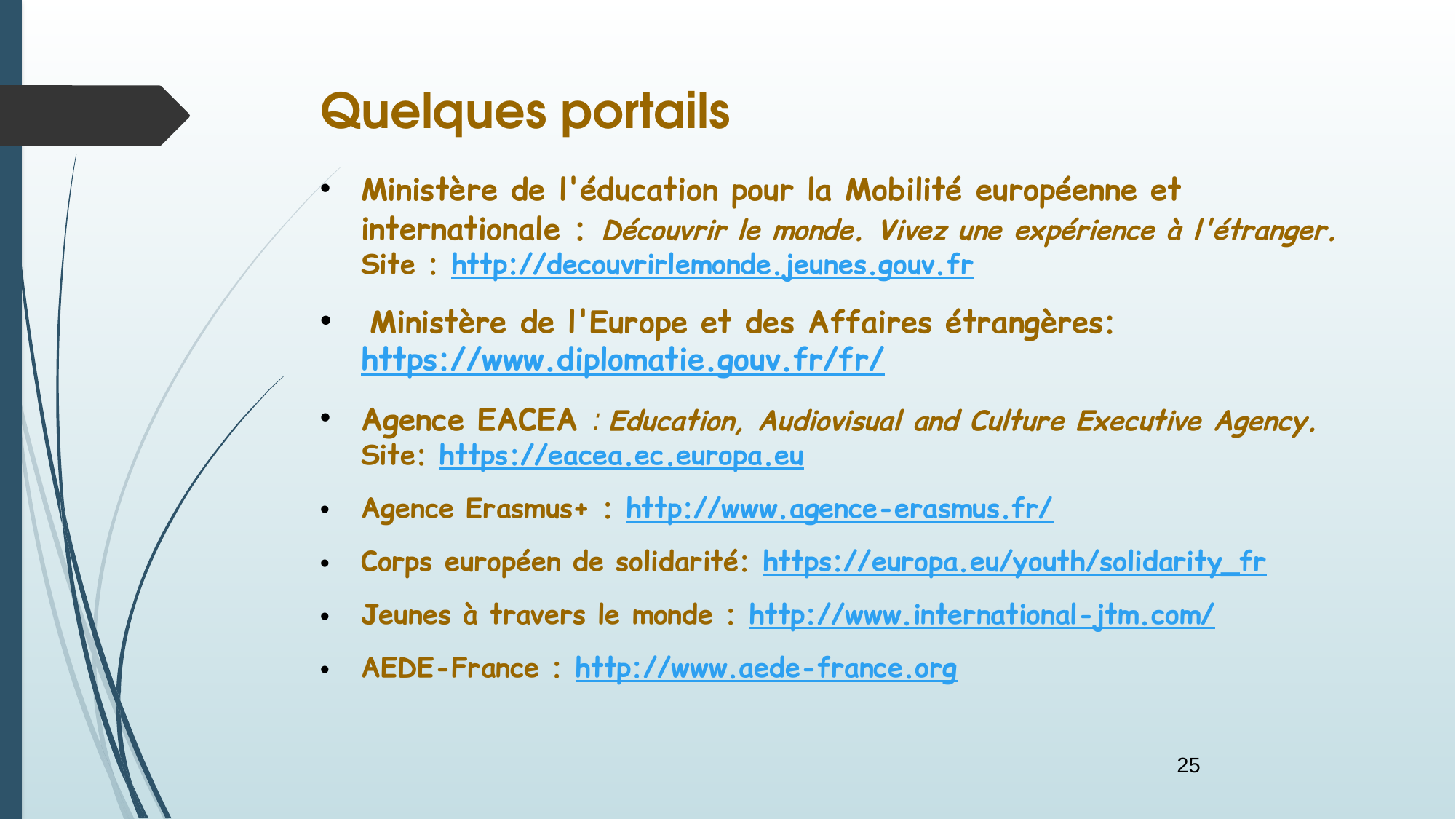

Quelques portails
Ministère de l'éducation pour la Mobilité européenne et internationale : Découvrir le monde. Vivez une expérience à l'étranger. Site : http://decouvrirlemonde.jeunes.gouv.fr
 Ministère de l'Europe et des Affaires étrangères: https://www.diplomatie.gouv.fr/fr/
Agence EACEA : Education, Audiovisual and Culture Executive Agency. Site: https://eacea.ec.europa.eu
Agence Erasmus+ : http://www.agence-erasmus.fr/
Corps européen de solidarité: https://europa.eu/youth/solidarity_fr
Jeunes à travers le monde : http://www.international-jtm.com/
AEDE-France : http://www.aede-france.org
25